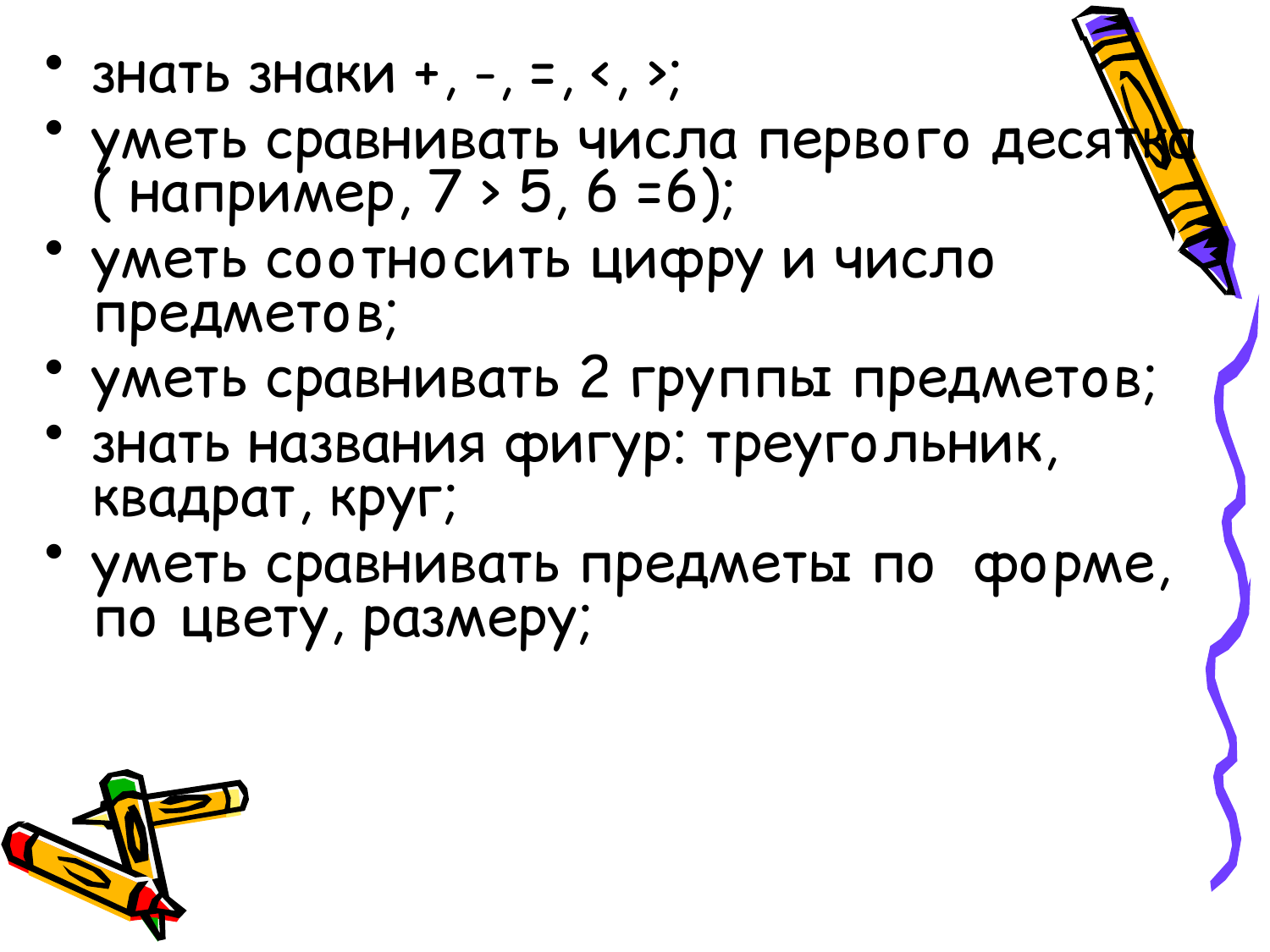

знать знаки +, -, =, <, >;
уметь сравнивать числа первого десятка ( например, 7 > 5, 6 =6);
уметь соотносить цифру и число предметов;
уметь сравнивать 2 группы предметов;
знать названия фигур: треугольник, квадрат, круг;
уметь сравнивать предметы по  форме, по цвету, размеру;